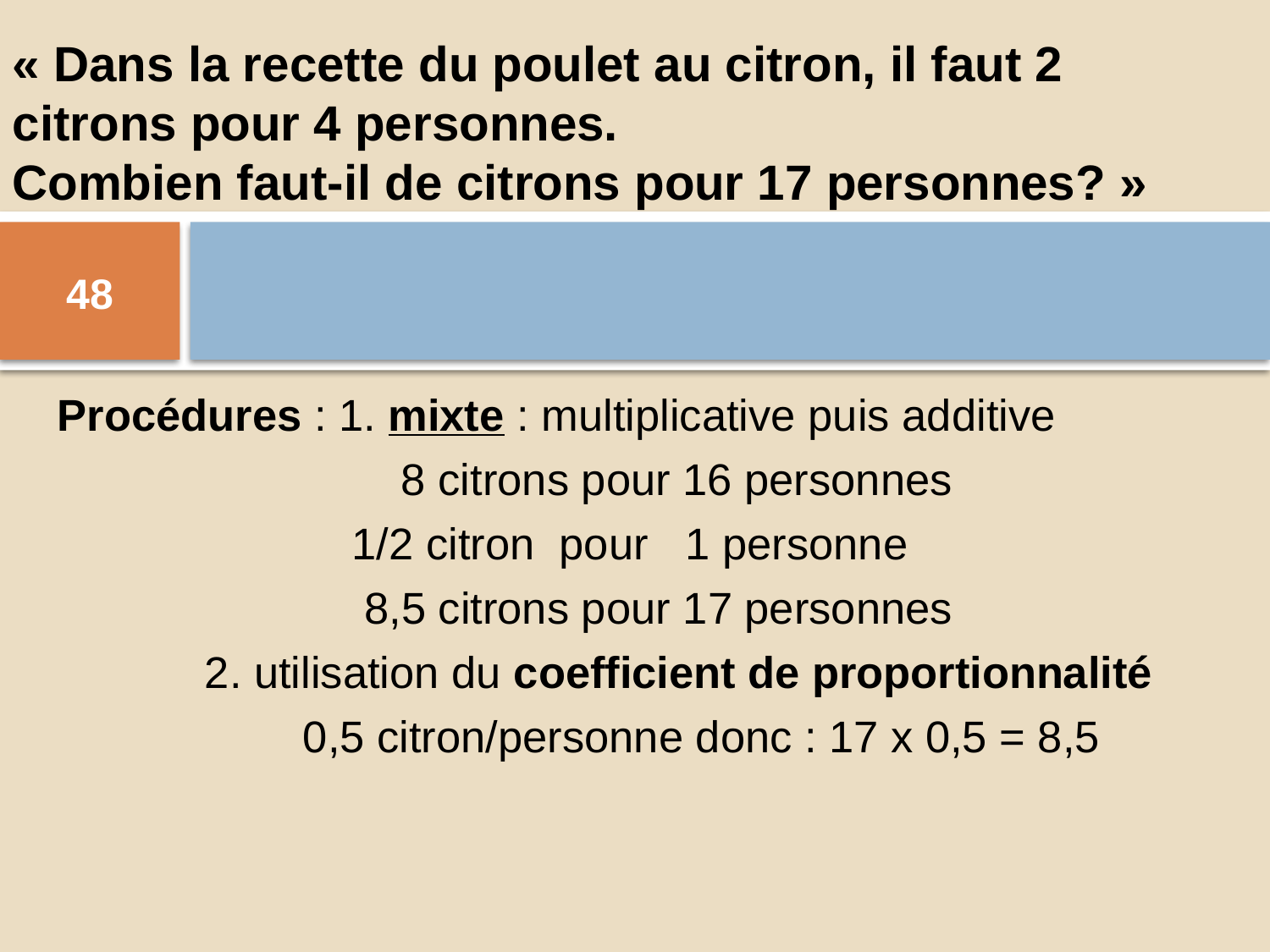

« Dans la recette du poulet au citron, il faut 2 citrons pour 4 personnes.
Combien faut-il de citrons pour 17 personnes? »
#
48
Procédures : 1. mixte : multiplicative puis additive
                            8 citrons pour 16 personnes
                        1/2 citron  pour   1 personne
                         8,5 citrons pour 17 personnes
            2. utilisation du coefficient de proportionnalité
                    0,5 citron/personne donc : 17 x 0,5 = 8,5